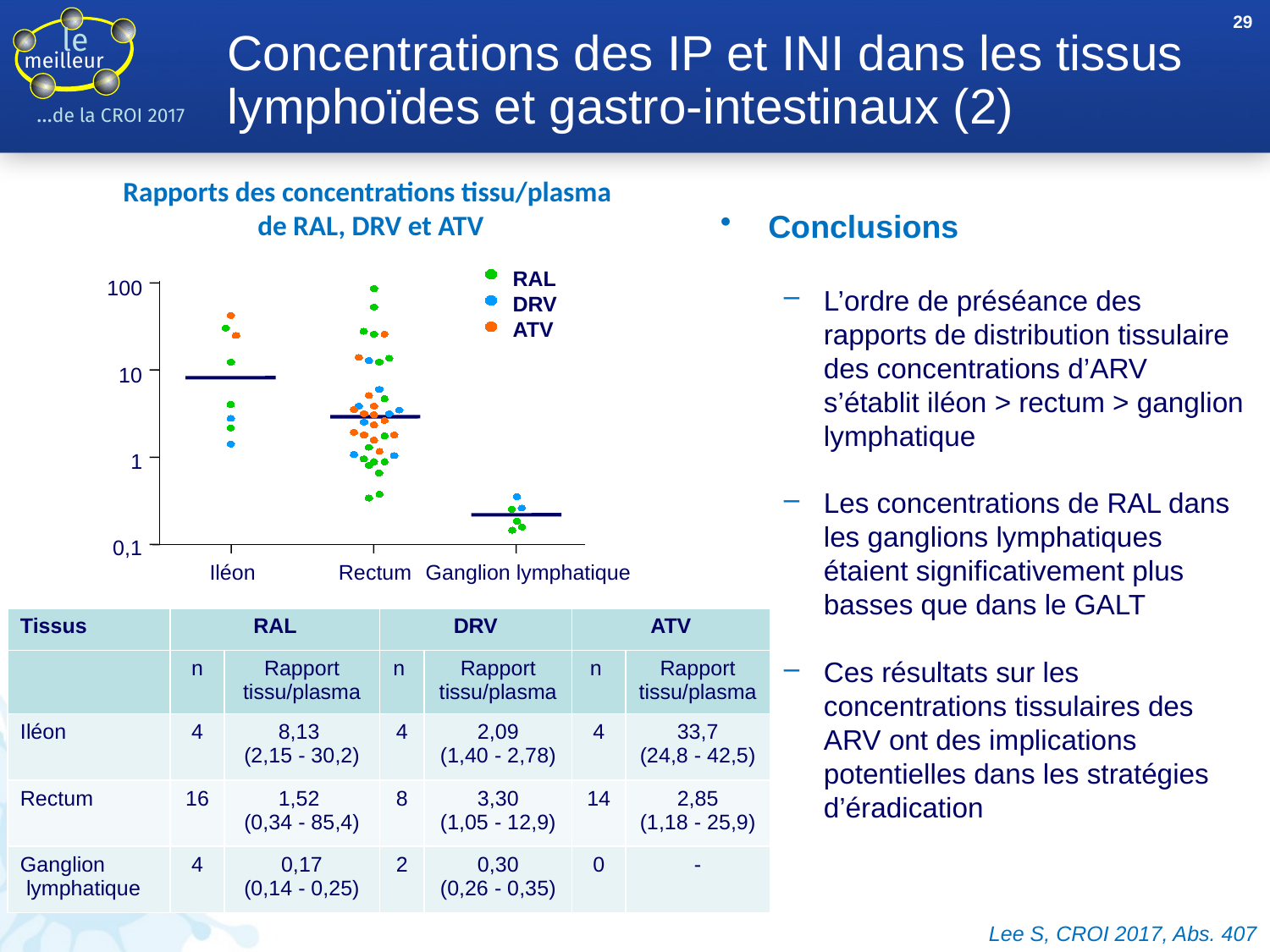

29
# Concentrations des IP et INI dans les tissus lymphoïdes et gastro-intestinaux (2)
Rapports des concentrations tissu/plasma
de RAL, DRV et ATV
Conclusions
L’ordre de préséance des rapports de distribution tissulaire des concentrations d’ARV s’établit iléon > rectum > ganglion lymphatique
Les concentrations de RAL dans les ganglions lymphatiques étaient significativement plus basses que dans le GALT
Ces résultats sur les concentrations tissulaires des ARV ont des implications potentielles dans les stratégies d’éradication
RAL
100

DRV
ATV
10
1
0,1
Iléon
Rectum
Ganglion lymphatique
| Tissus | RAL |  | DRV |  | ATV |  |
| --- | --- | --- | --- | --- | --- | --- |
|  | n | Rapport tissu/plasma | n | Rapport tissu/plasma | n | Rapport tissu/plasma |
| Iléon | 4 | 8,13 (2,15 - 30,2) | 4 | 2,09 (1,40 - 2,78) | 4 | 33,7 (24,8 - 42,5) |
| Rectum | 16 | 1,52 (0,34 - 85,4) | 8 | 3,30 (1,05 - 12,9) | 14 | 2,85 (1,18 - 25,9) |
| Ganglion lymphatique | 4 | 0,17 (0,14 - 0,25) | 2 | 0,30 (0,26 - 0,35) | 0 | - |
Lee S, CROI 2017, Abs. 407